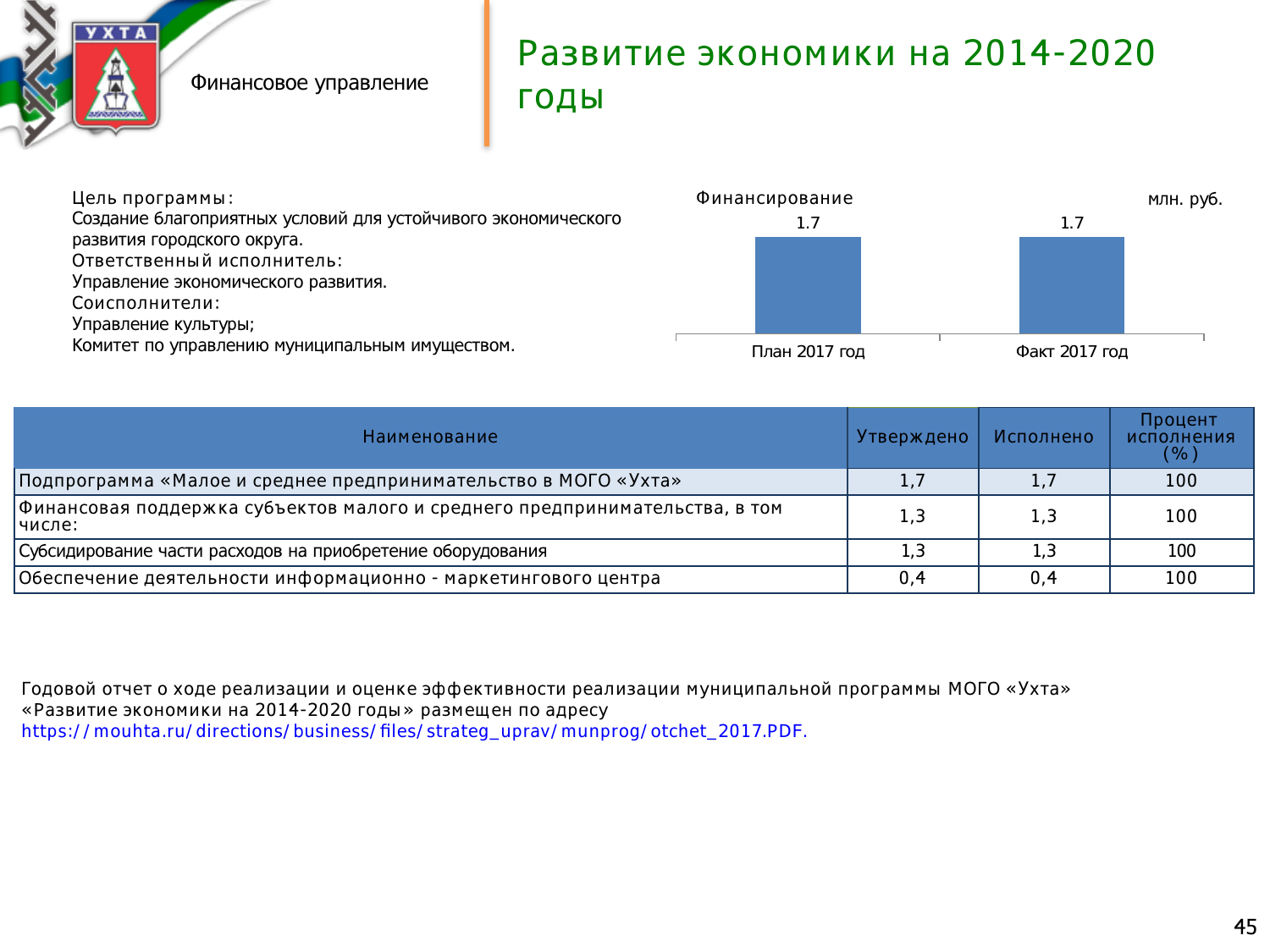

# Развитие экономики на 2014-2020 годы
Цель программы:
Создание благоприятных условий для устойчивого экономического
развития городского округа.
Ответственный исполнитель:
Управление экономического развития.
Соисполнители:
Управление культуры;
Комитет по управлению муниципальным имуществом.
Финансирование
млн. руб.

### Chart

| Category | Ряд 1 |
|---|---|
| План 2017 год | 1.7 |
| Факт 2017 год | 1.7 |
| Наименование | Утверждено | Исполнено | Процент исполнения (%) |
| --- | --- | --- | --- |
| Подпрограмма «Малое и среднее предпринимательство в МОГО «Ухта» | 1,7 | 1,7 | 100 |
| Финансовая поддержка субъектов малого и среднего предпринимательства, в том числе: | 1,3 | 1,3 | 100 |
| Субсидирование части расходов на приобретение оборудования | 1,3 | 1,3 | 100 |
| Обеспечение деятельности информационно - маркетингового центра | 0,4 | 0,4 | 100 |

Годовой отчет о ходе реализации и оценке эффективности реализации муниципальной программы МОГО «Ухта»
«Развитие экономики на 2014-2020 годы» размещен по адресу
https://mouhta.ru/directions/business/files/strateg_uprav/munprog/otchet_2017.PDF.
45